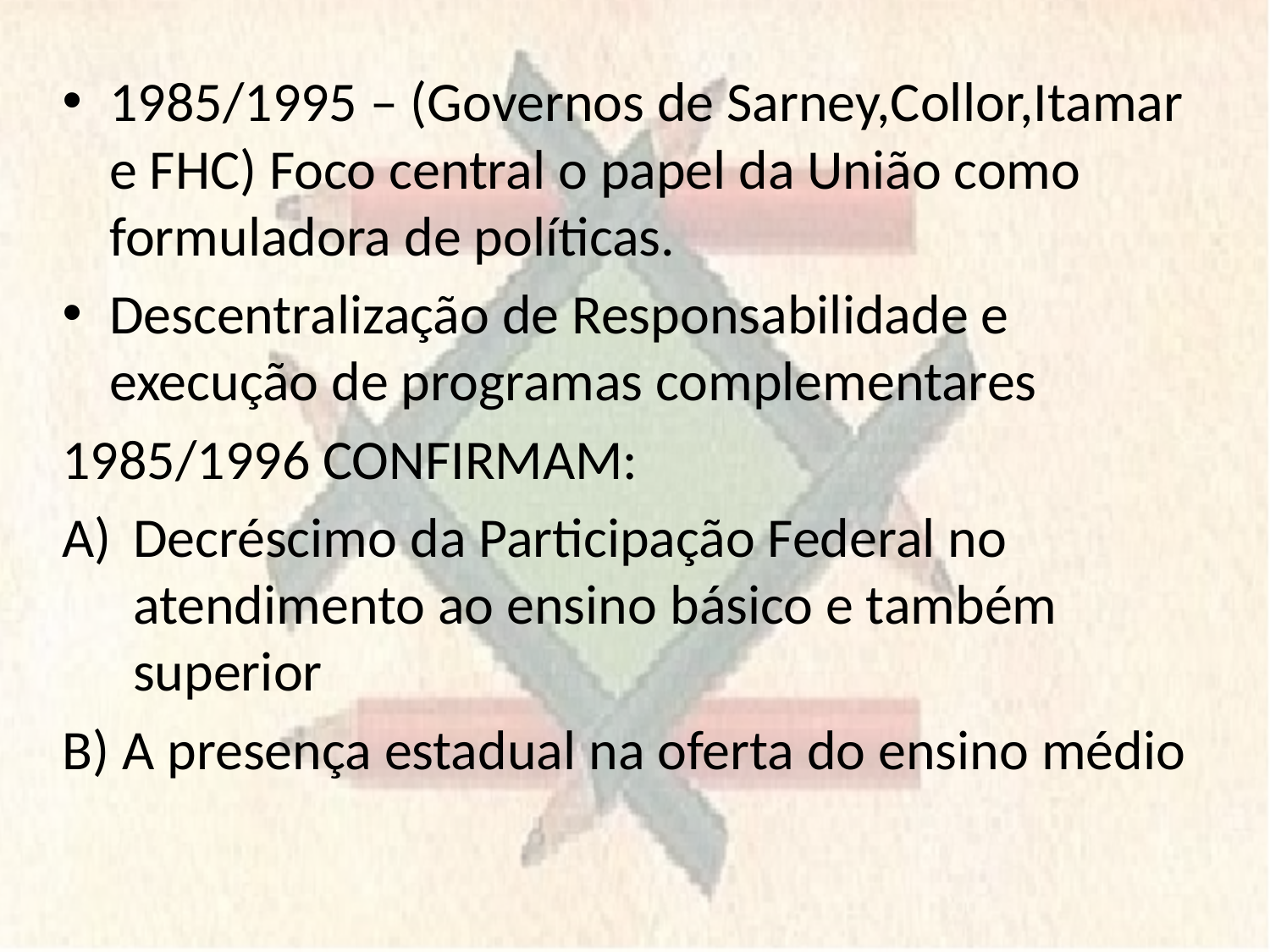

1985/1995 – (Governos de Sarney,Collor,Itamar e FHC) Foco central o papel da União como formuladora de políticas.
Descentralização de Responsabilidade e execução de programas complementares
1985/1996 CONFIRMAM:
Decréscimo da Participação Federal no atendimento ao ensino básico e também superior
B) A presença estadual na oferta do ensino médio